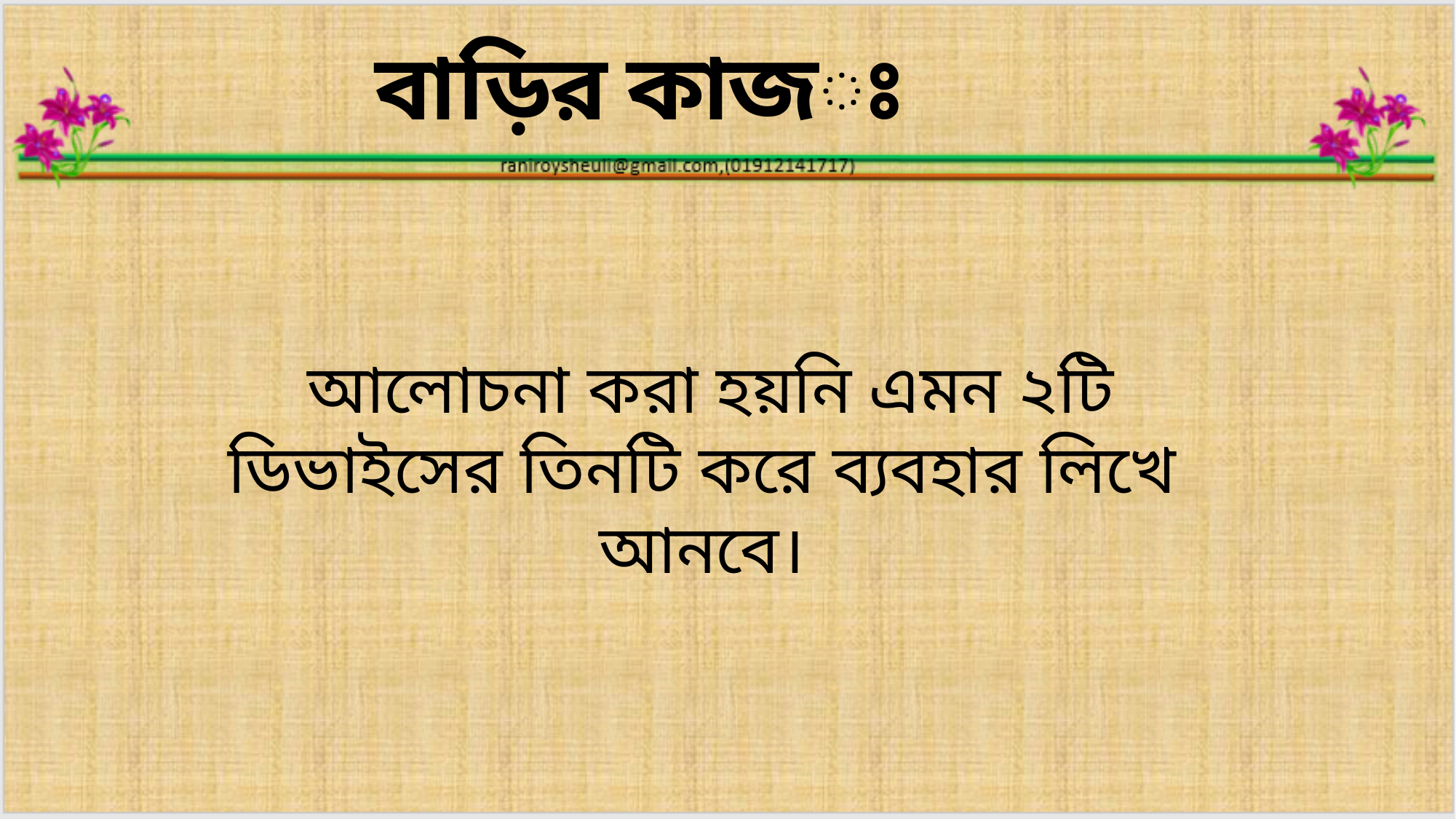

বাড়ির কাজঃ
 আলোচনা করা হয়নি এমন ২টি ডিভাইসের তিনটি করে ব্যবহার লিখে আনবে।